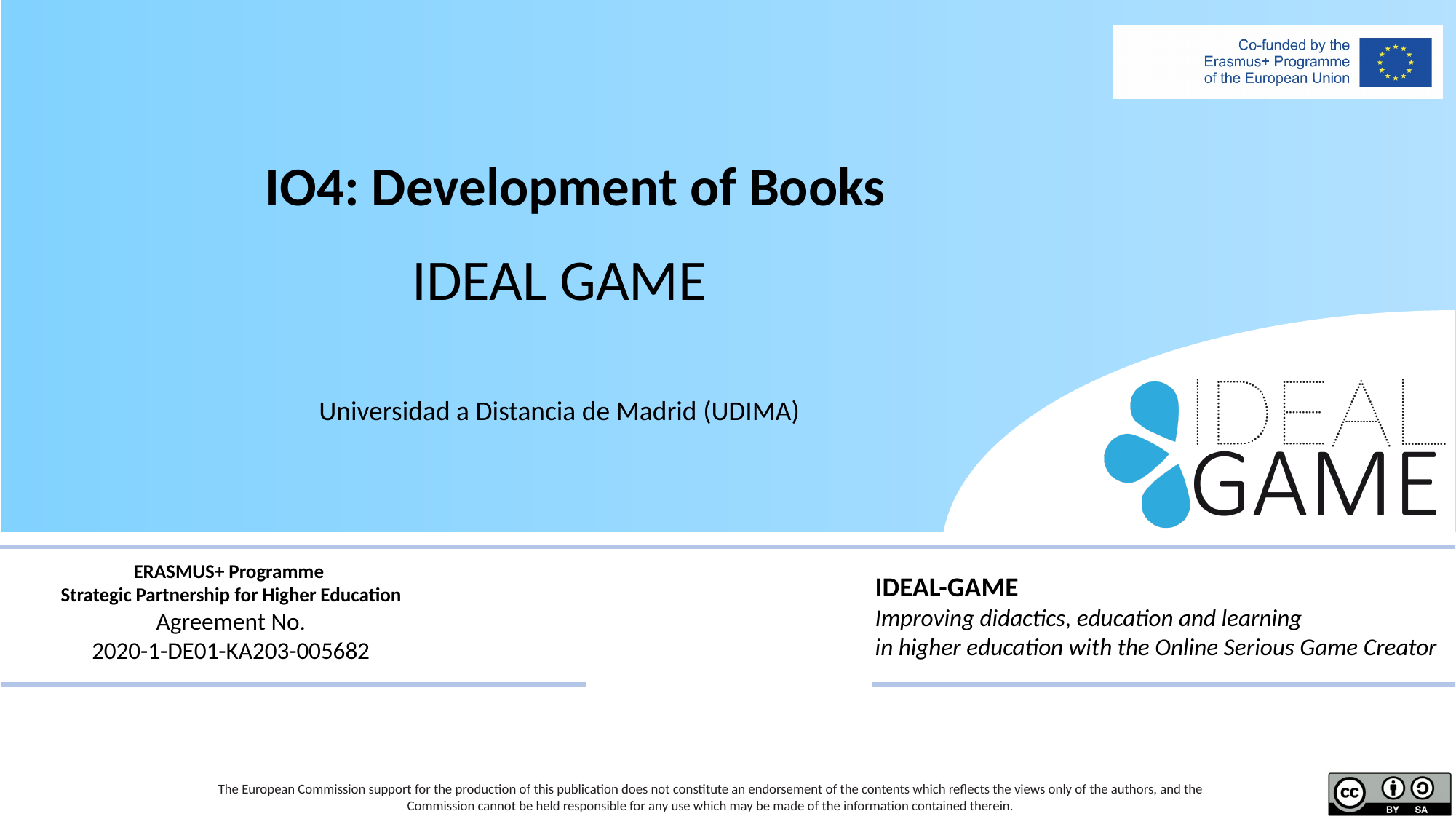

# IO4: Development of Books
IDEAL GAME
Universidad a Distancia de Madrid (UDIMA)